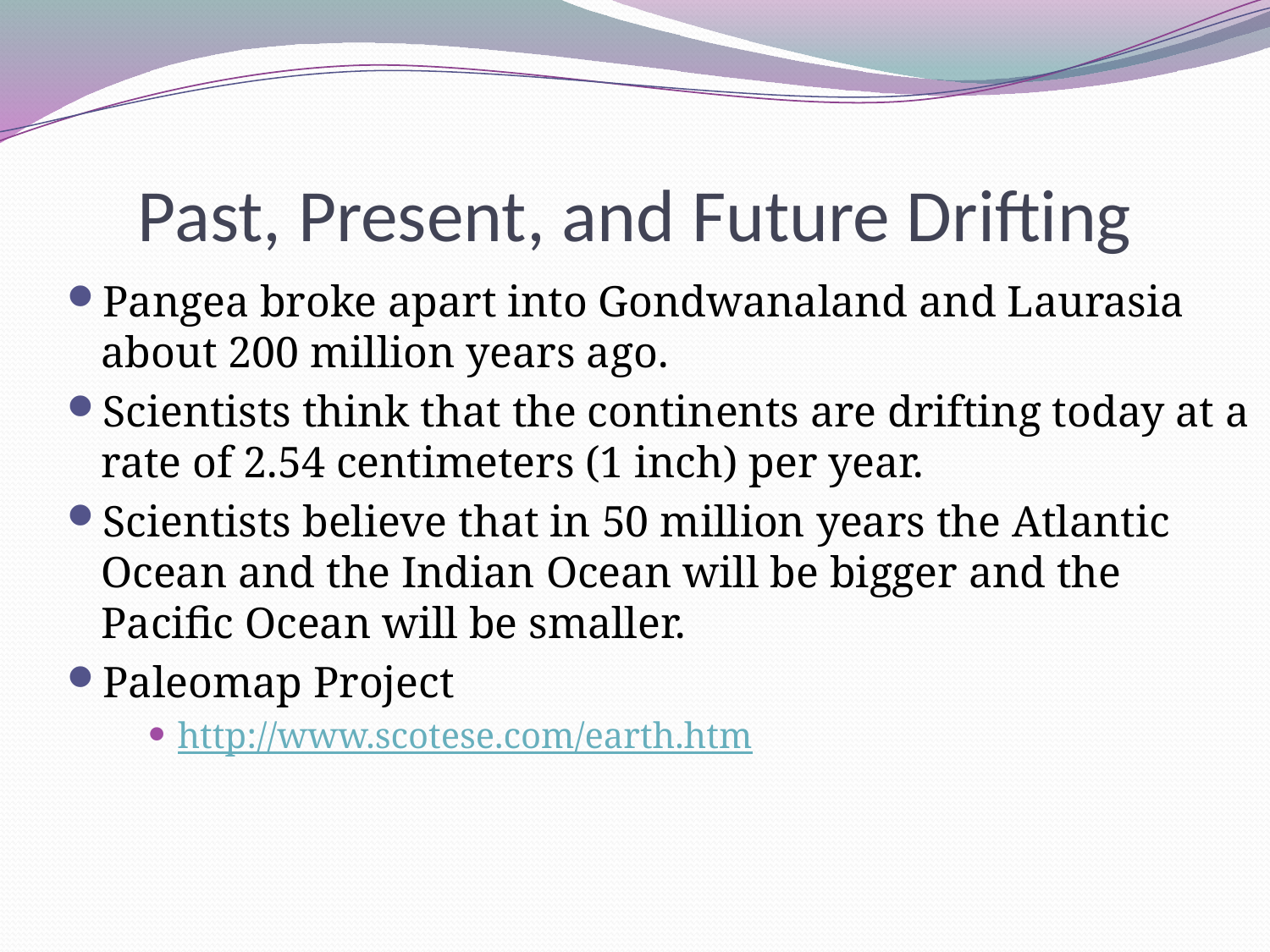

# Past, Present, and Future Drifting
Pangea broke apart into Gondwanaland and Laurasia about 200 million years ago.
Scientists think that the continents are drifting today at a rate of 2.54 centimeters (1 inch) per year.
Scientists believe that in 50 million years the Atlantic Ocean and the Indian Ocean will be bigger and the Pacific Ocean will be smaller.
Paleomap Project
http://www.scotese.com/earth.htm